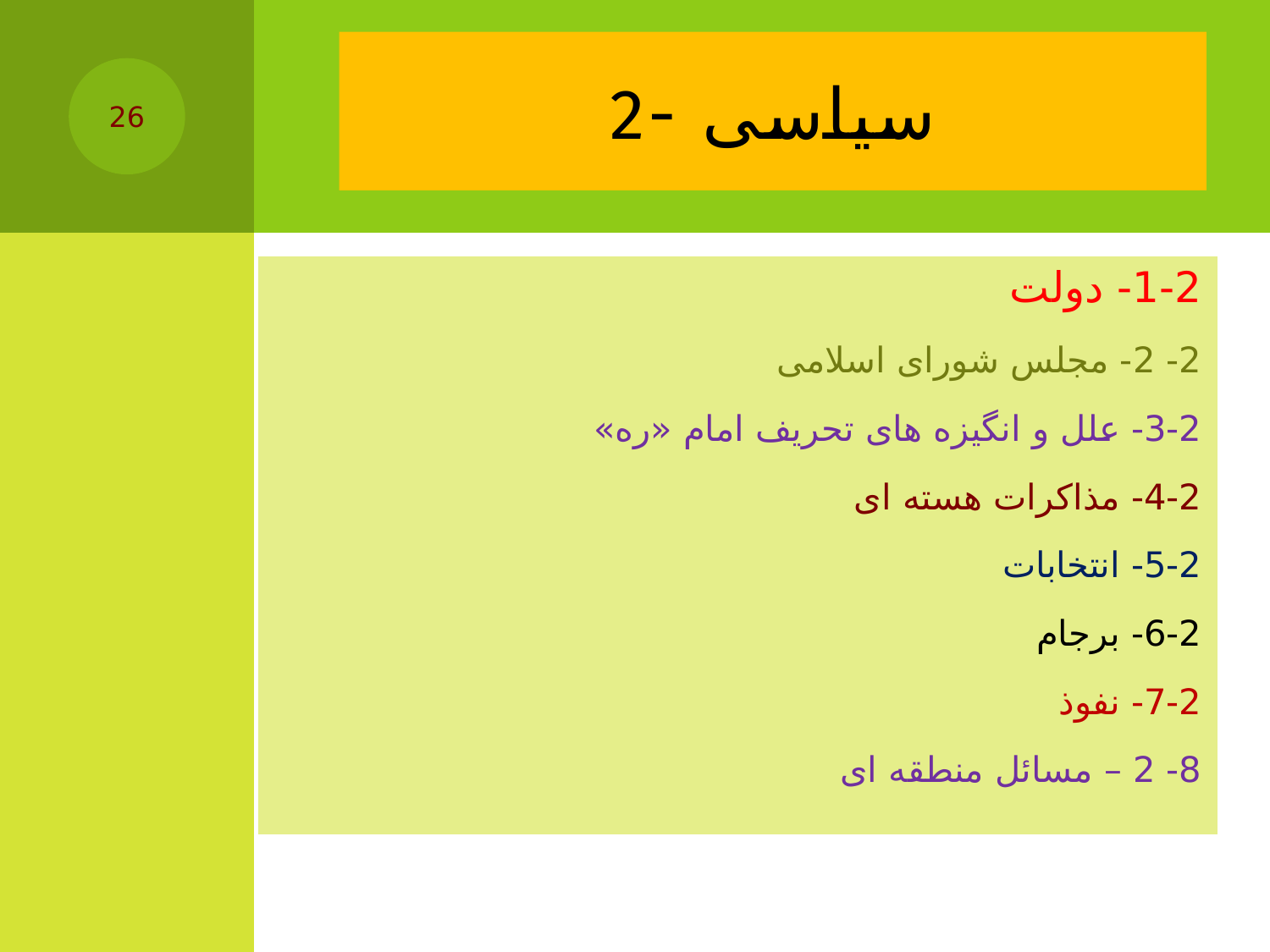

# 2- سیاسی
26
| 1-2- دولت 2- 2- مجلس شورای اسلامی 3-2- علل و انگیزه های تحریف امام «ره» 4-2- مذاکرات هسته ای 5-2- انتخابات 6-2- برجام 7-2- نفوذ 8- 2 – مسائل منطقه ای |
| --- |